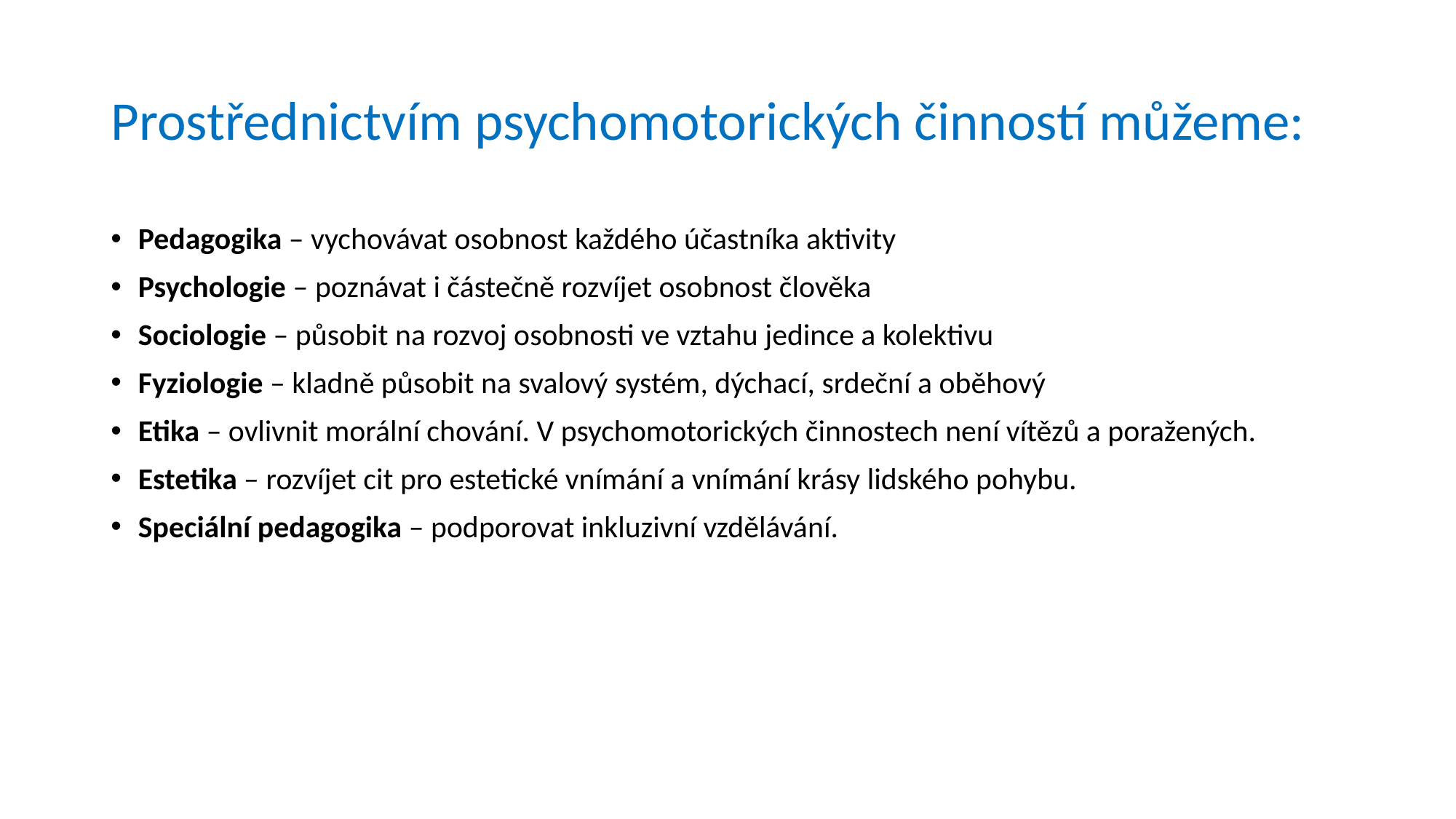

# Prostřednictvím psychomotorických činností můžeme:
Pedagogika – vychovávat osobnost každého účastníka aktivity
Psychologie – poznávat i částečně rozvíjet osobnost člověka
Sociologie – působit na rozvoj osobnosti ve vztahu jedince a kolektivu
Fyziologie – kladně působit na svalový systém, dýchací, srdeční a oběhový
Etika – ovlivnit morální chování. V psychomotorických činnostech není vítězů a poražených.
Estetika – rozvíjet cit pro estetické vnímání a vnímání krásy lidského pohybu.
Speciální pedagogika – podporovat inkluzivní vzdělávání.